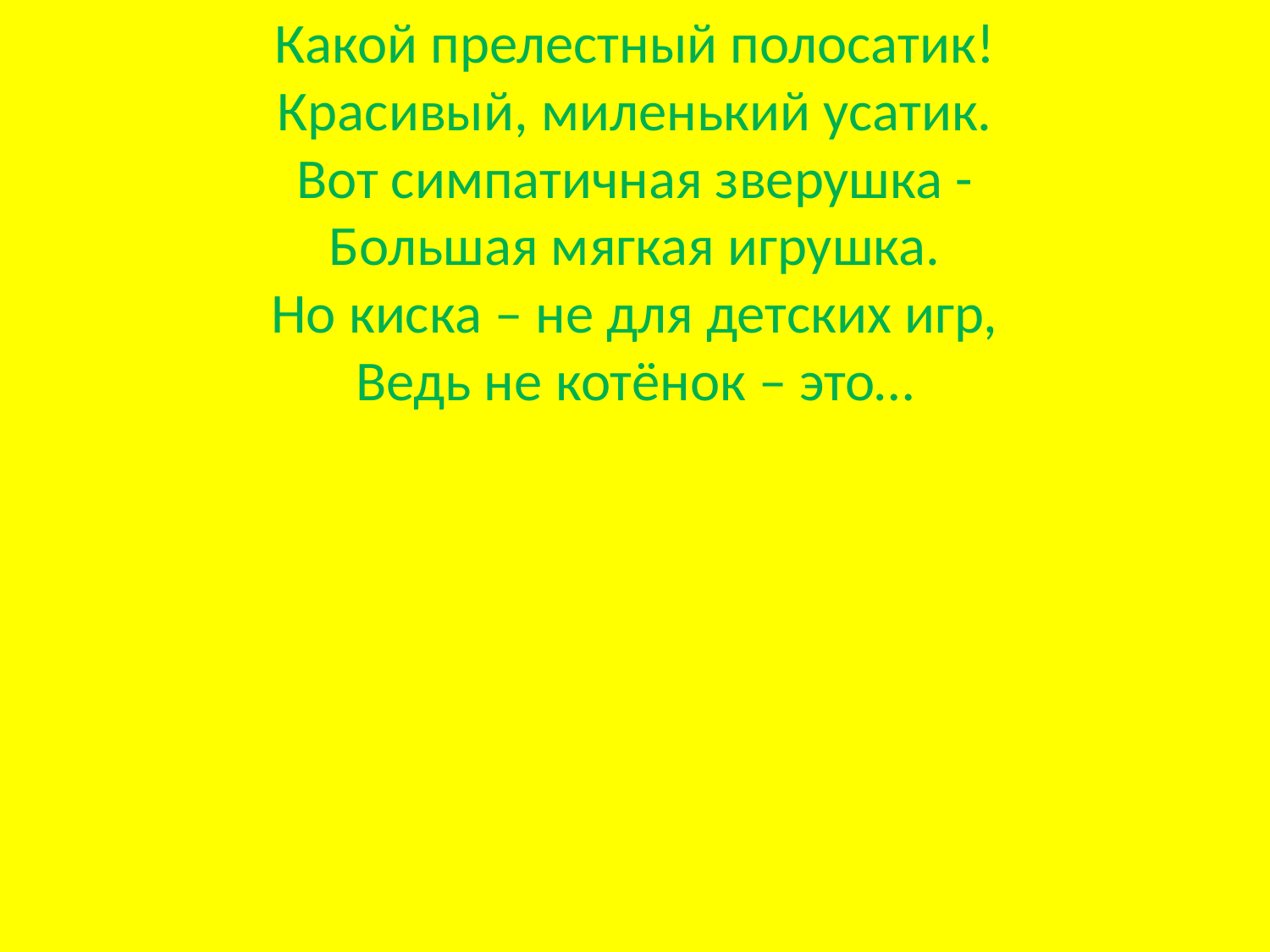

Какой прелестный полосатик!
Красивый, миленький усатик.
Вот симпатичная зверушка -
Большая мягкая игрушка.
Но киска – не для детских игр,
Ведь не котёнок – это…